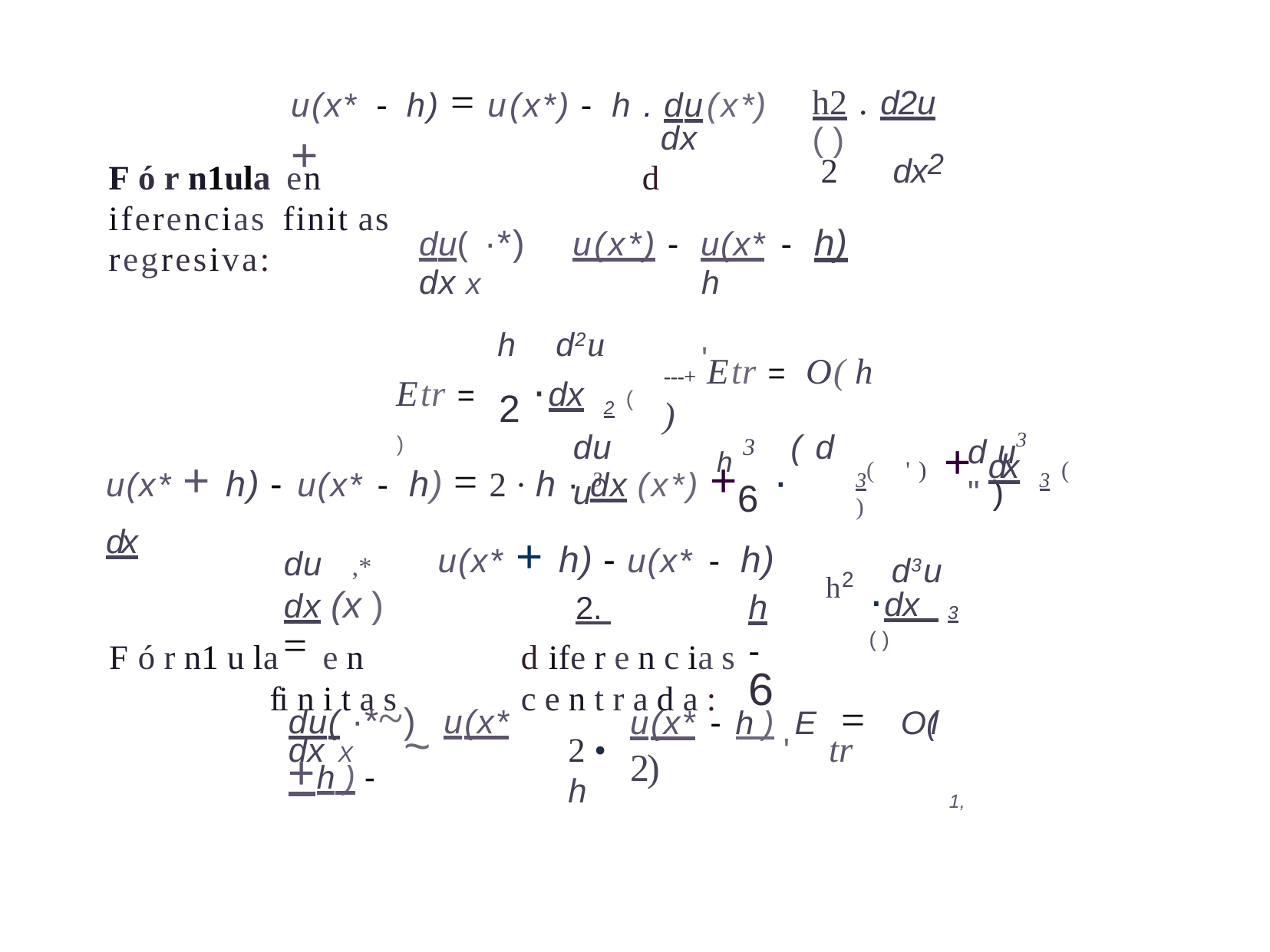

# u(x*  -	h) = u(x*) -	h . du(x*)+
h2 . d2u ( )
2	dx2
dx
F ó r n1ula en	d iferencias finit as	regresiva:
u(x*) -	u(x* -	h)
h	'
du(	·*)
dx x
h	d2u
Etr =	2 ·dx  2  ( )
---+  Etr =	O( h )
h 3
du	(	d u3
d u3	" )
u(x* + h) -	u(x* -	h) =	2 · h · dx (x*) +6	·	dx
3(	' )	+ dx 3  (	)
h2
u(x* + h) -	u(x* -	h)
2. 	h	-	6
du	,*
dx (x )	=
d3u
·dx   3  ( )
F ó r n1 u la	e n	d ife r e n c ia s	fi n i t a s	c e n t r a d a :
du( ·*~)	u(x* +h ) -
u(x* - h )	E	=	O(l	2)
1,
dx X	~
'	tr
2 •	h